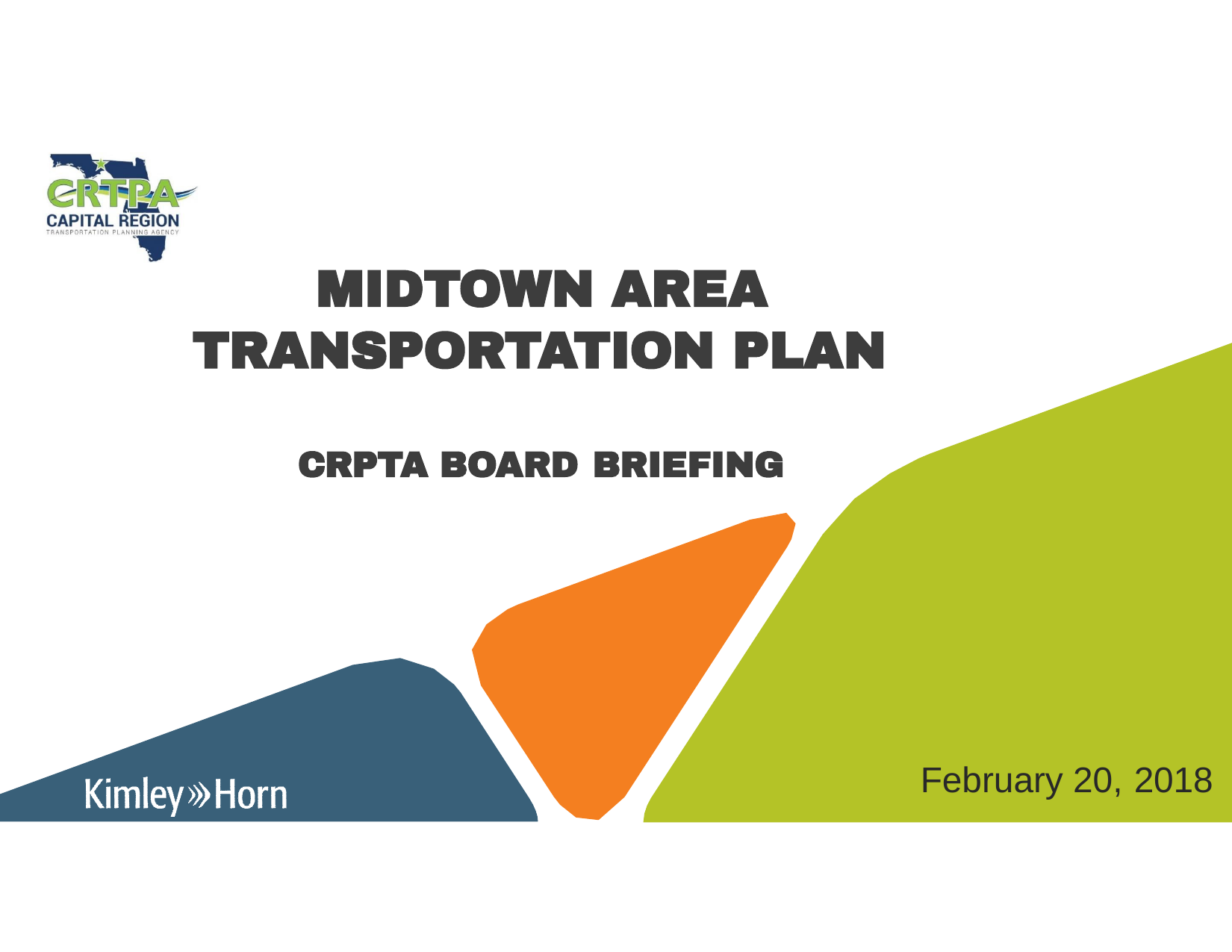

# MIDTOWN AREA  TRANSPORTATION PLAN

CRPTA BOARD BRIEFING

February 20, 2018